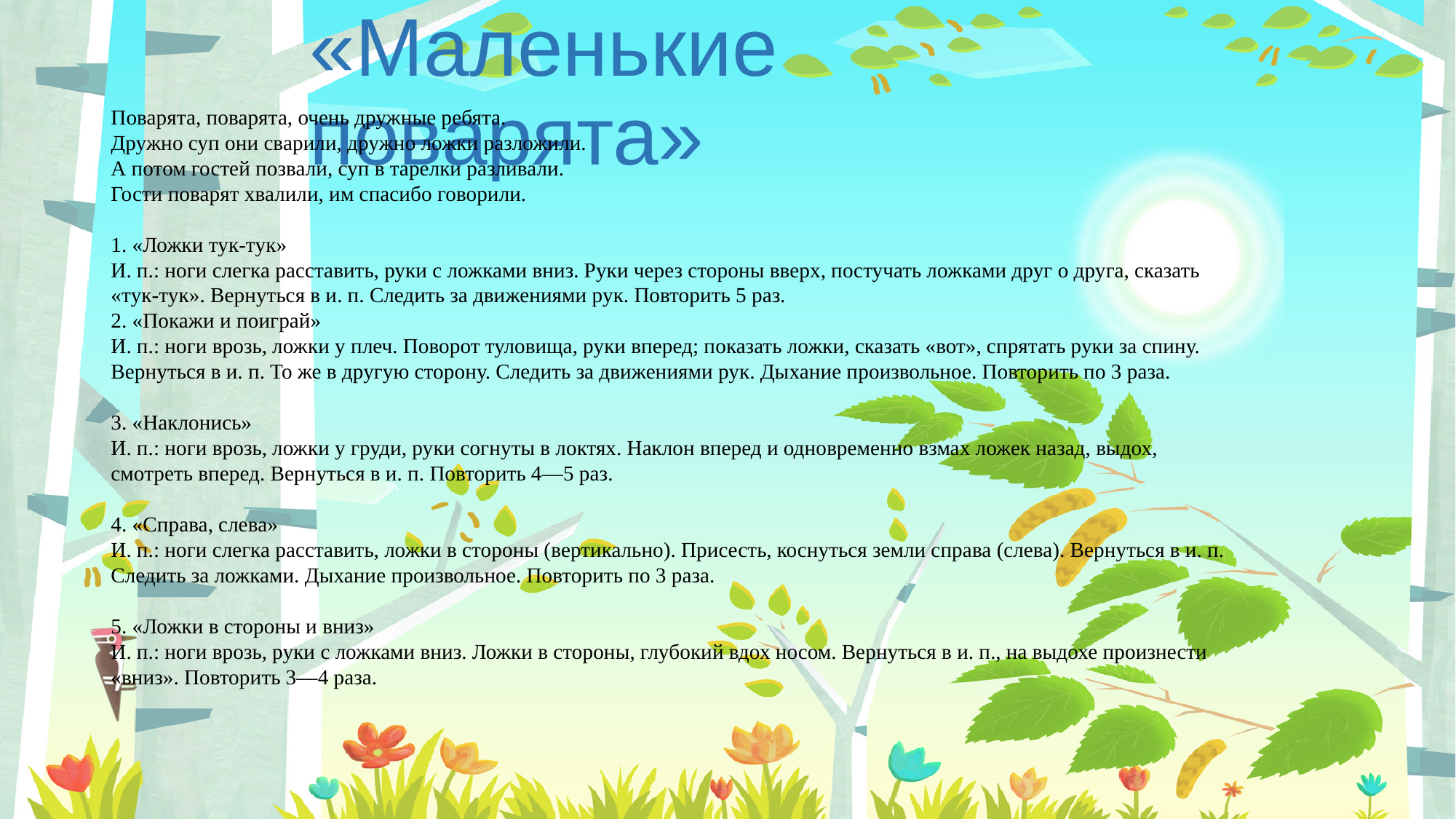

# «Маленькие поварята»
Поварята, поварята, очень дружные ребята.
Дружно суп они сварили, дружно ложки разложили.
А потом гостей позвали, суп в тарелки разливали.
Гости поварят хвалили, им спасибо говорили.

1. «Ложки тук-тук»
И. п.: ноги слегка расставить, руки с ложками вниз. Руки через стороны вверх, постучать ложками друг о друга, сказать «тук-тук». Вернуться в и. п. Следить за движениями рук. Повторить 5 раз.
2. «Покажи и поиграй»
И. п.: ноги врозь, ложки у плеч. Поворот туловища, руки вперед; показать ложки, сказать «вот», спрятать руки за спину. Вернуться в и. п. То же в другую сторону. Следить за движениями рук. Дыхание произвольное. Повторить по 3 раза.

3. «Наклонись»
И. п.: ноги врозь, ложки у груди, руки согнуты в локтях. Наклон вперед и одновременно взмах ложек назад, выдох, смотреть вперед. Вернуться в и. п. Повторить 4—5 раз.

4. «Справа, слева»
И. п.: ноги слегка расставить, ложки в стороны (вертикально). Присесть, коснуться земли справа (слева). Вернуться в и. п. Следить за ложками. Дыхание произвольное. Повторить по 3 раза.

5. «Ложки в стороны и вниз»
И. п.: ноги врозь, руки с ложками вниз. Ложки в стороны, глубокий вдох носом. Вернуться в и. п., на выдохе произнести «вниз». Повторить 3—4 раза.